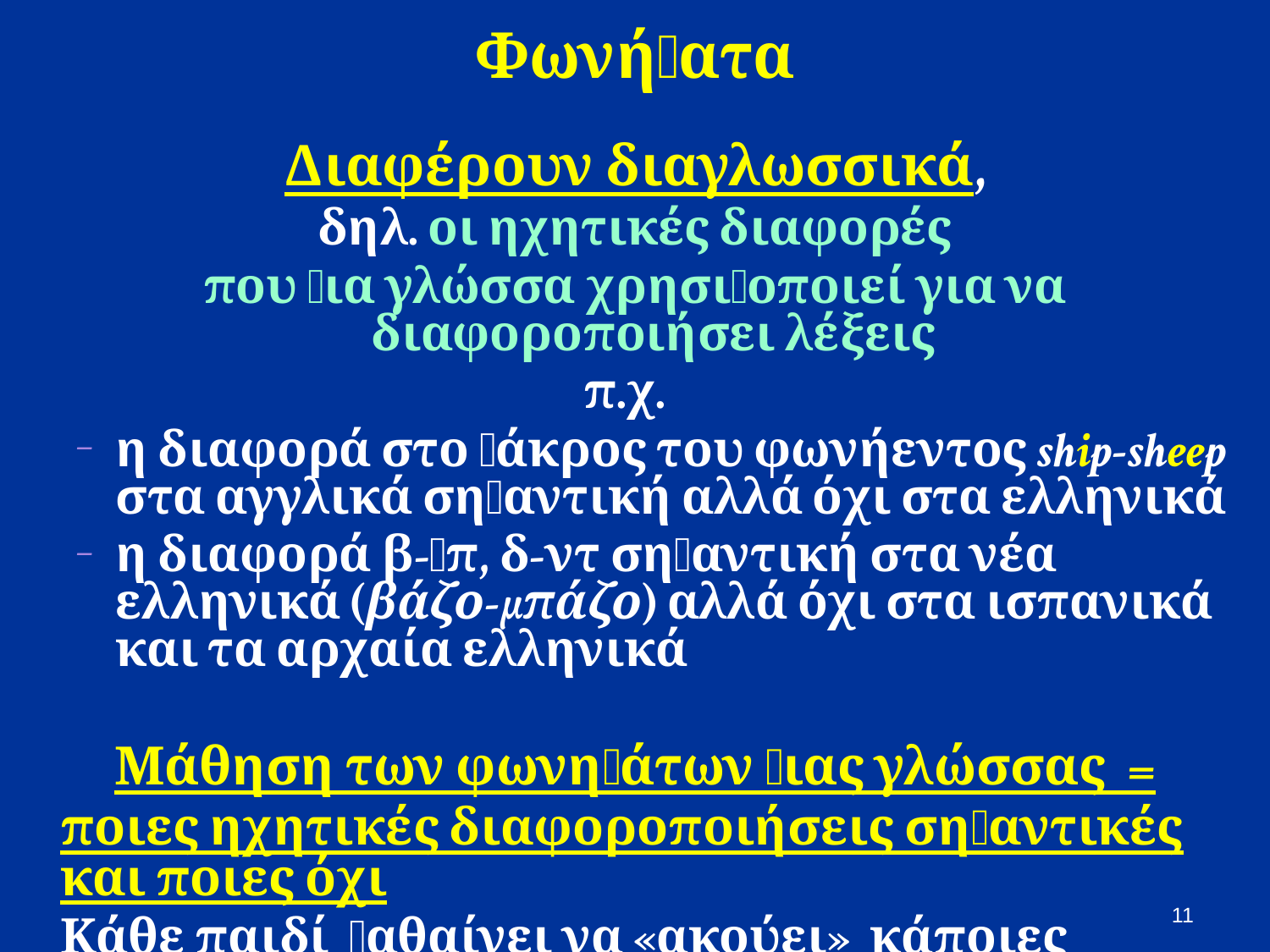

# Φωνήματα
Διαφέρουν διαγλωσσικά,
 δηλ. οι ηχητικές διαφορές
που μια γλώσσα χρησιμοποιεί για να διαφοροποιήσει λέξεις
π.χ.
η διαφορά στο μάκρος του φωνήεντος ship-sheep στα αγγλικά σημαντική αλλά όχι στα ελληνικά
η διαφορά β-μπ, δ-ντ σημαντική στα νέα ελληνικά (βάζο-μπάζο) αλλά όχι στα ισπανικά και τα αρχαία ελληνικά

Μάθηση των φωνημάτων μιας γλώσσας  =
	ποιες ηχητικές διαφοροποιήσεις σημαντικές και ποιες όχι
	Κάθε παιδί  μαθαίνει να «ακούει»  κάποιες ηχητικές διαφορές και ταυτόχρονα να μην «ακούει» άλλες, ανάλογα με τη γλώσσα που μαθαίνει.

11